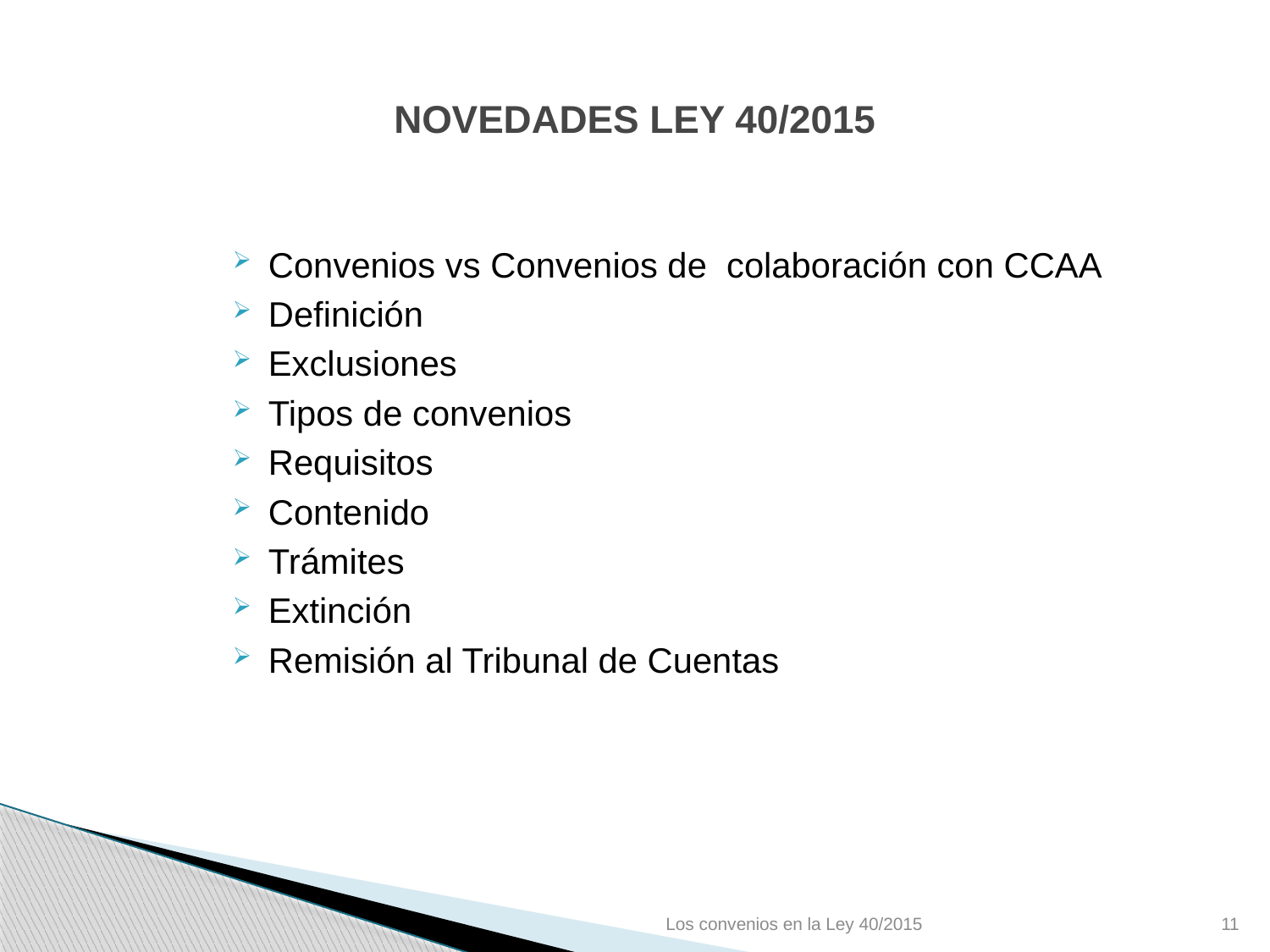

# NOVEDADES LEY 40/2015
Convenios vs Convenios de  colaboración con CCAA
Definición
Exclusiones
Tipos de convenios
Requisitos
Contenido
Trámites
Extinción
Remisión al Tribunal de Cuentas
Los convenios en la Ley 40/2015
11